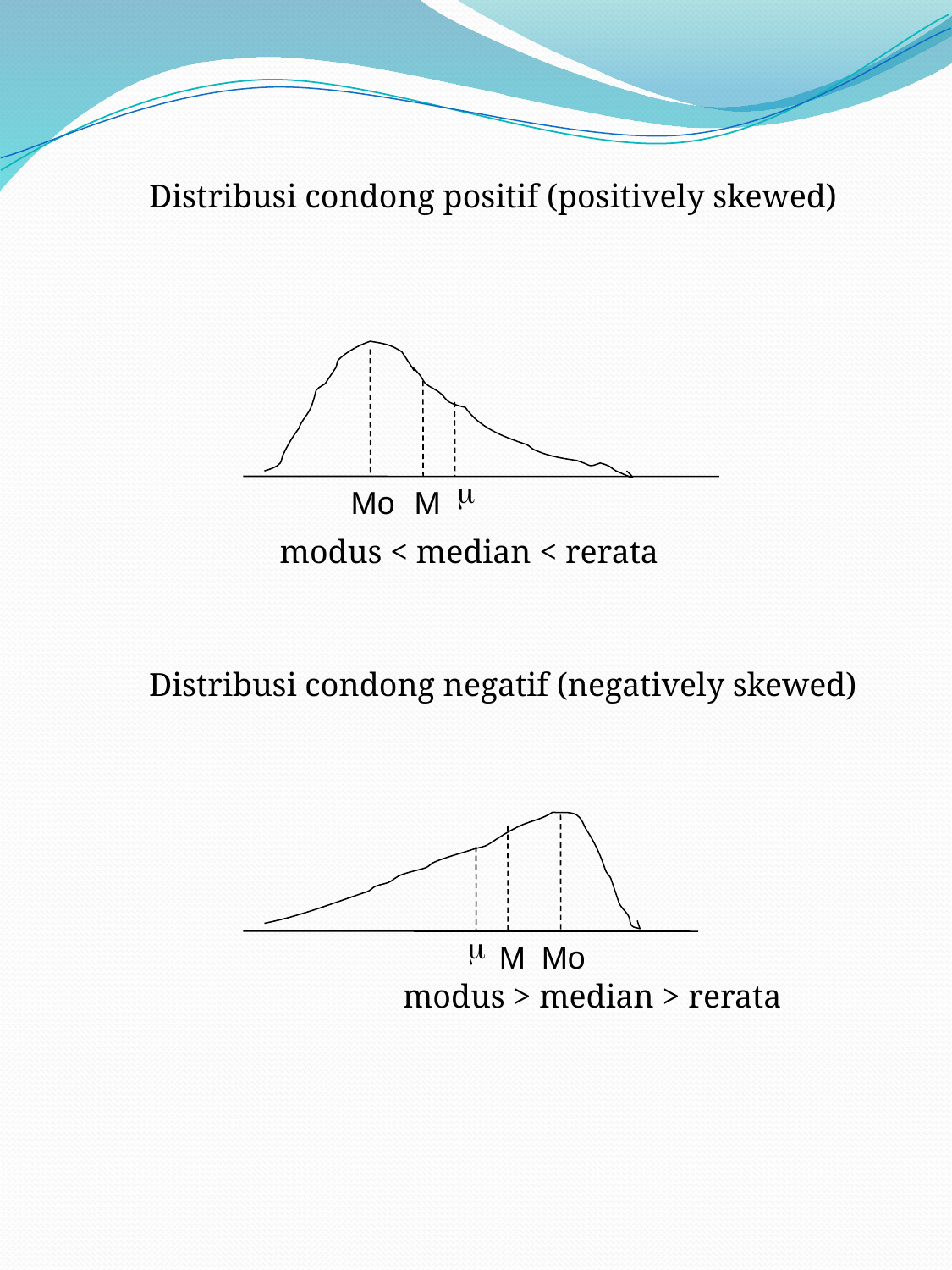

#
	Distribusi condong positif (positively skewed)

	                      modus < median < rerata

	Distribusi condong negatif (negatively skewed)

			modus > median > rerata

μ

Mo
M

μ

M
Mo